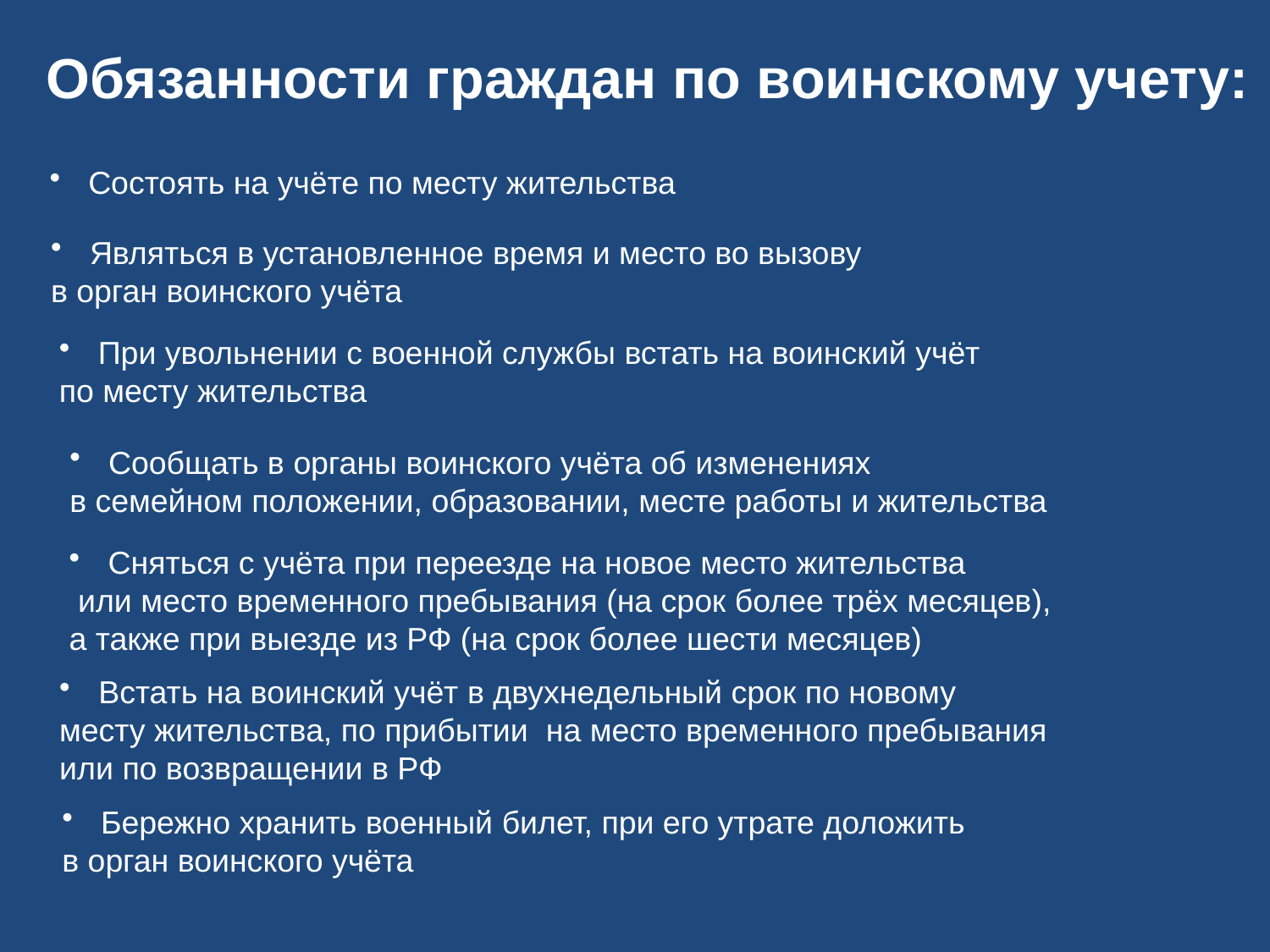

# Обязанности граждан по воинскому учету:
 Состоять на учёте по месту жительства
 Являться в установленное время и место во вызову
в орган воинского учёта
 При увольнении с военной службы встать на воинский учёт
по месту жительства
 Сообщать в органы воинского учёта об изменениях
в семейном положении, образовании, месте работы и жительства
 Сняться с учёта при переезде на новое место жительства
 или место временного пребывания (на срок более трёх месяцев),
а также при выезде из РФ (на срок более шести месяцев)
 Встать на воинский учёт в двухнедельный срок по новому
месту жительства, по прибытии  на место временного пребывания
или по возвращении в РФ
 Бережно хранить военный билет, при его утрате доложить
в орган воинского учёта